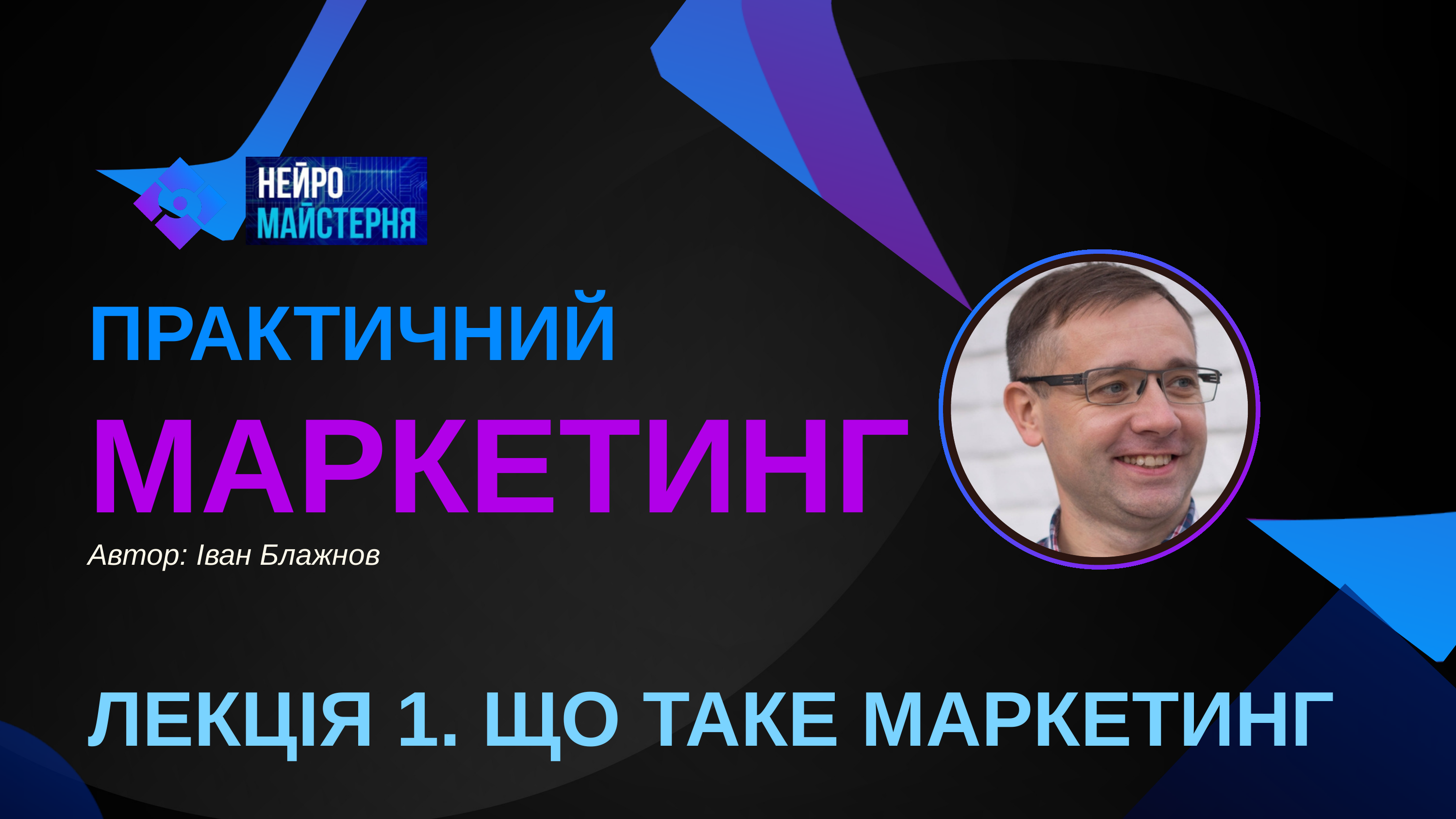

ПРАКТИЧНИЙ
МАРКЕТИНГ
Автор: Іван Блажнов
ЛЕКЦІЯ 1. ЩО ТАКЕ МАРКЕТИНГ